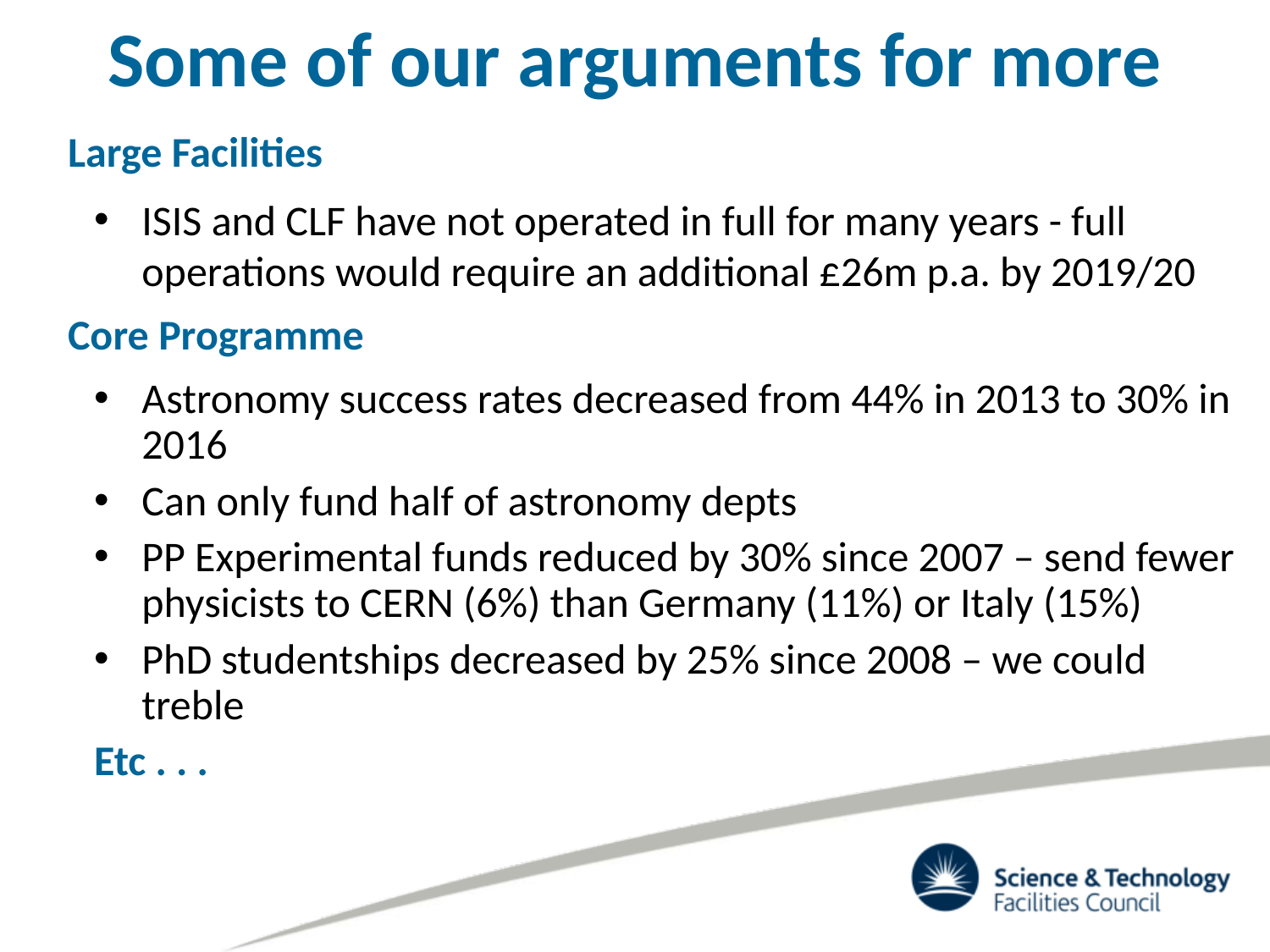

Some of our arguments for more
Large Facilities
ISIS and CLF have not operated in full for many years - full operations would require an additional £26m p.a. by 2019/20
Core Programme
Astronomy success rates decreased from 44% in 2013 to 30% in 2016
Can only fund half of astronomy depts
PP Experimental funds reduced by 30% since 2007 – send fewer physicists to CERN (6%) than Germany (11%) or Italy (15%)
PhD studentships decreased by 25% since 2008 – we could treble
Etc . . .